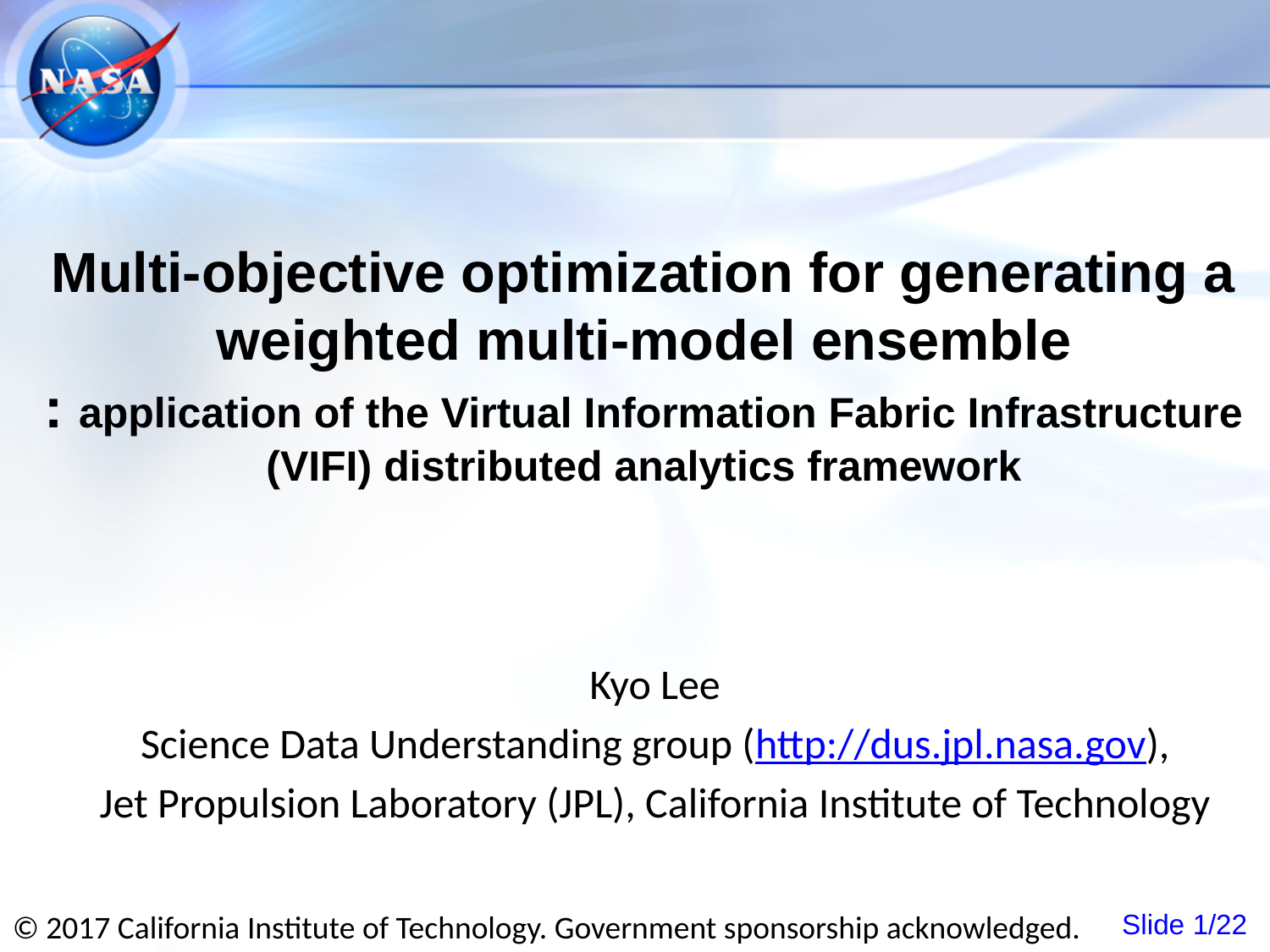

# Multi-objective optimization for generating a weighted multi-model ensemble : application of the Virtual Information Fabric Infrastructure (VIFI) distributed analytics framework
Kyo Lee
Science Data Understanding group (http://dus.jpl.nasa.gov),
Jet Propulsion Laboratory (JPL), California Institute of Technology
© 2017 California Institute of Technology. Government sponsorship acknowledged.